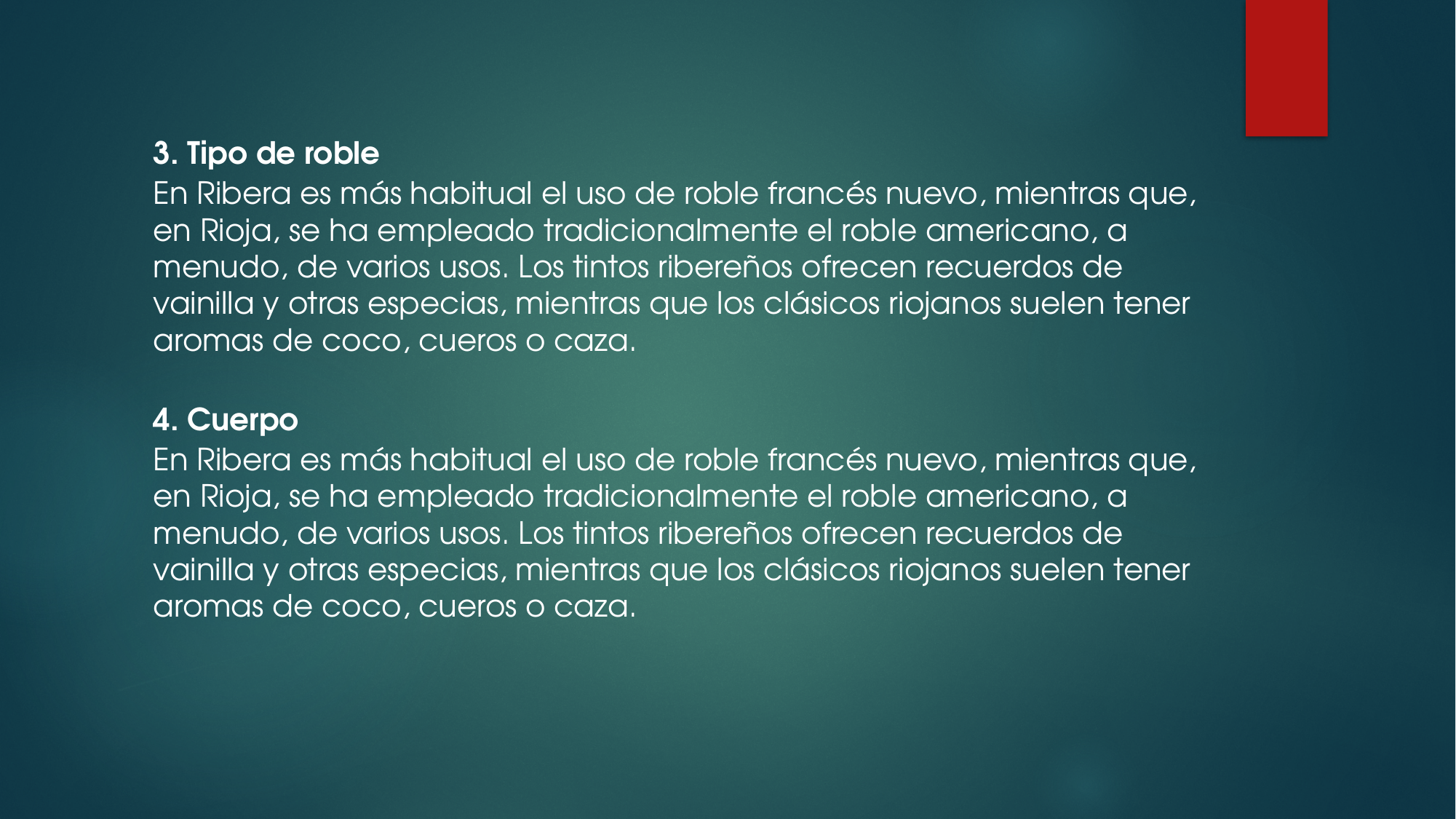

3. Tipo de roble
En Ribera es más habitual el uso de roble francés nuevo, mientras que, en Rioja, se ha empleado tradicionalmente el roble americano, a menudo, de varios usos. Los tintos ribereños ofrecen recuerdos de vainilla y otras especias, mientras que los clásicos riojanos suelen tener aromas de coco, cueros o caza.

4. Cuerpo
En Ribera es más habitual el uso de roble francés nuevo, mientras que, en Rioja, se ha empleado tradicionalmente el roble americano, a menudo, de varios usos. Los tintos ribereños ofrecen recuerdos de vainilla y otras especias, mientras que los clásicos riojanos suelen tener aromas de coco, cueros o caza.